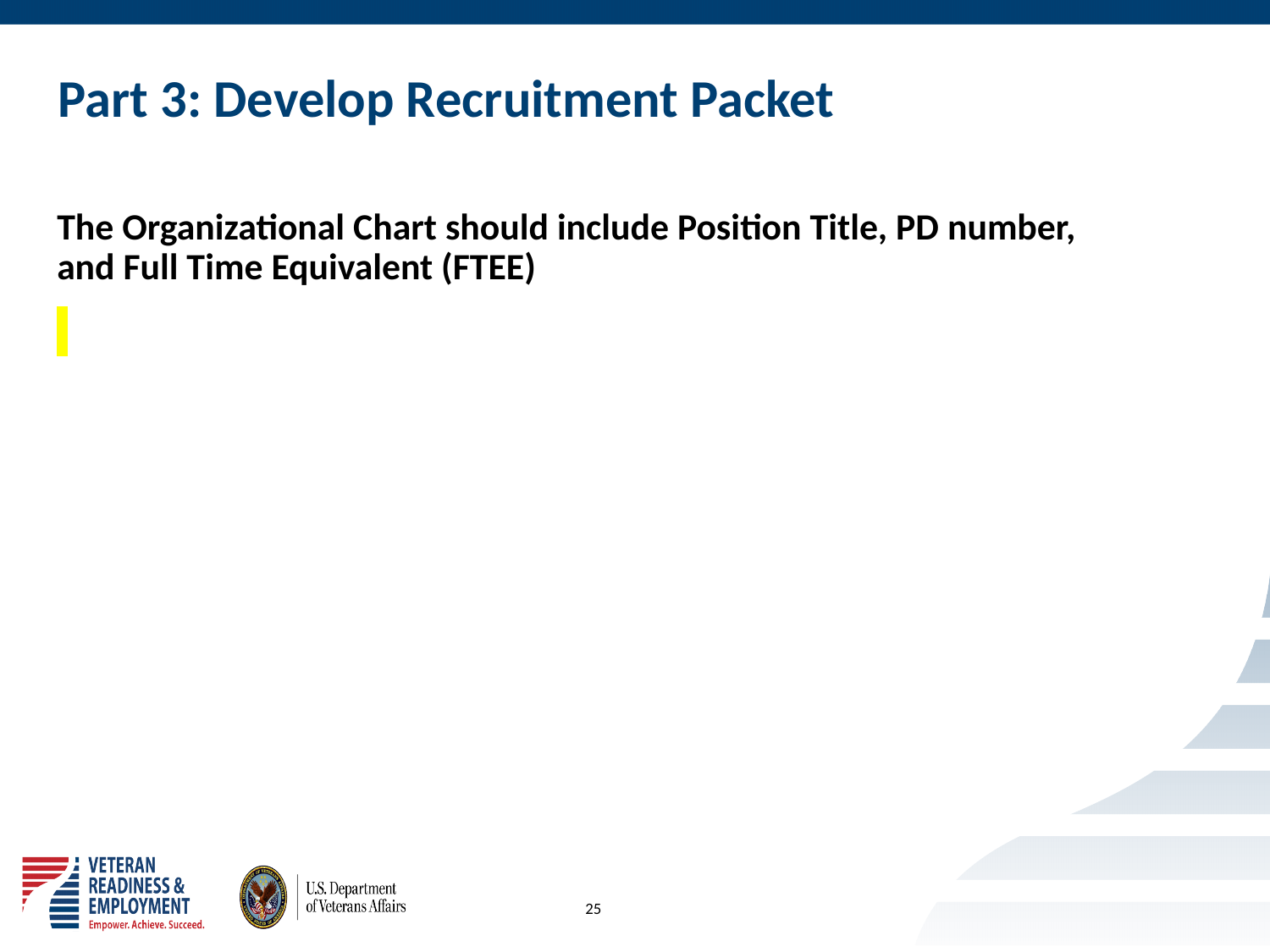

# Part 3: Develop Recruitment Packet
The Organizational Chart should include Position Title, PD number, and Full Time Equivalent (FTEE)

25